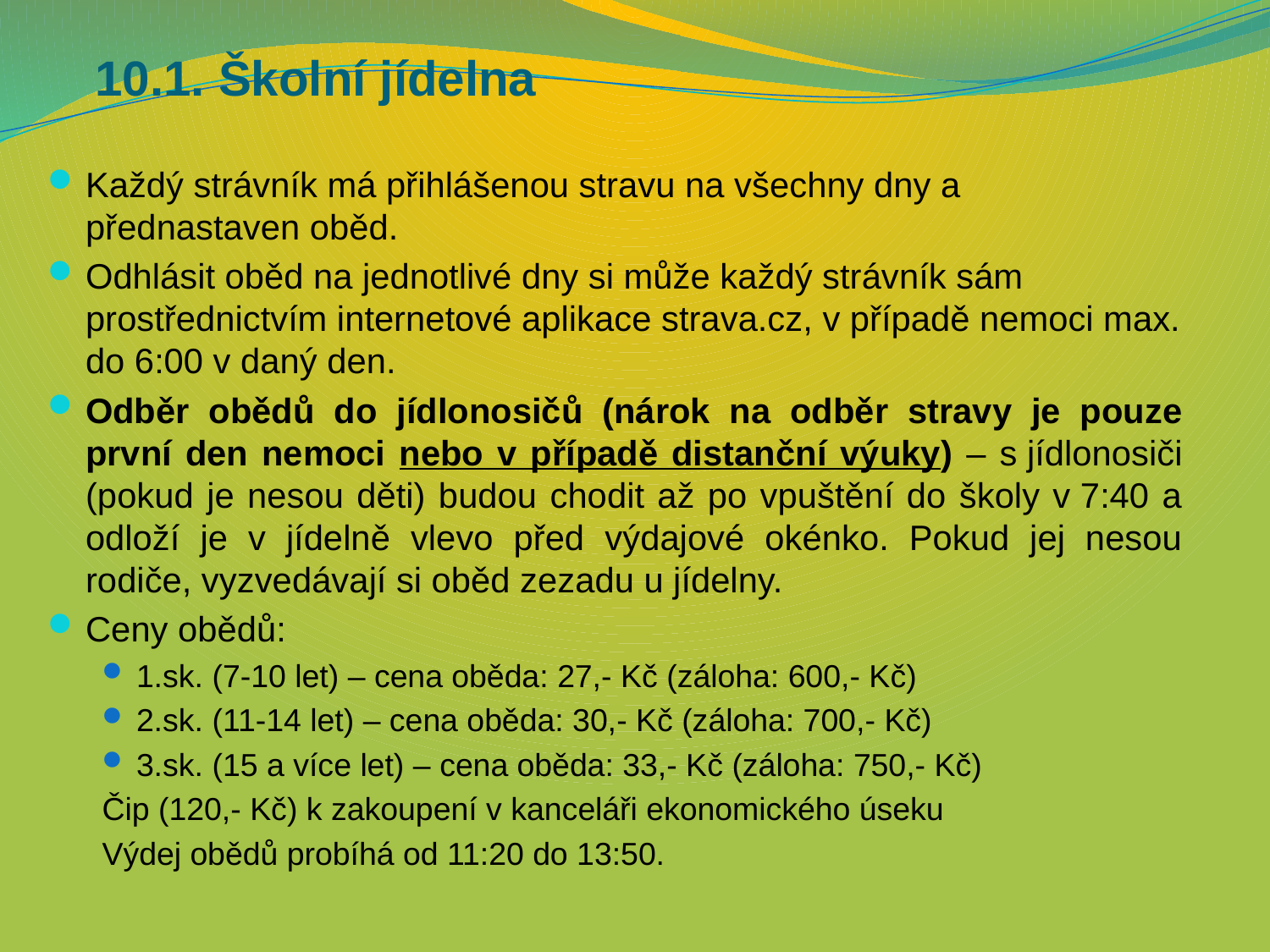

# 10.1. Školní jídelna
Každý strávník má přihlášenou stravu na všechny dny a přednastaven oběd.
Odhlásit oběd na jednotlivé dny si může každý strávník sám prostřednictvím internetové aplikace strava.cz, v případě nemoci max. do 6:00 v daný den.
Odběr obědů do jídlonosičů (nárok na odběr stravy je pouze první den nemoci nebo v případě distanční výuky) – s jídlonosiči (pokud je nesou děti) budou chodit až po vpuštění do školy v 7:40 a odloží je v jídelně vlevo před výdajové okénko. Pokud jej nesou rodiče, vyzvedávají si oběd zezadu u jídelny.
Ceny obědů:
1.sk. (7-10 let) – cena oběda: 27,- Kč (záloha: 600,- Kč)
2.sk. (11-14 let) – cena oběda: 30,- Kč (záloha: 700,- Kč)
3.sk. (15 a více let) – cena oběda: 33,- Kč (záloha: 750,- Kč)
Čip (120,- Kč) k zakoupení v kanceláři ekonomického úseku
Výdej obědů probíhá od 11:20 do 13:50.